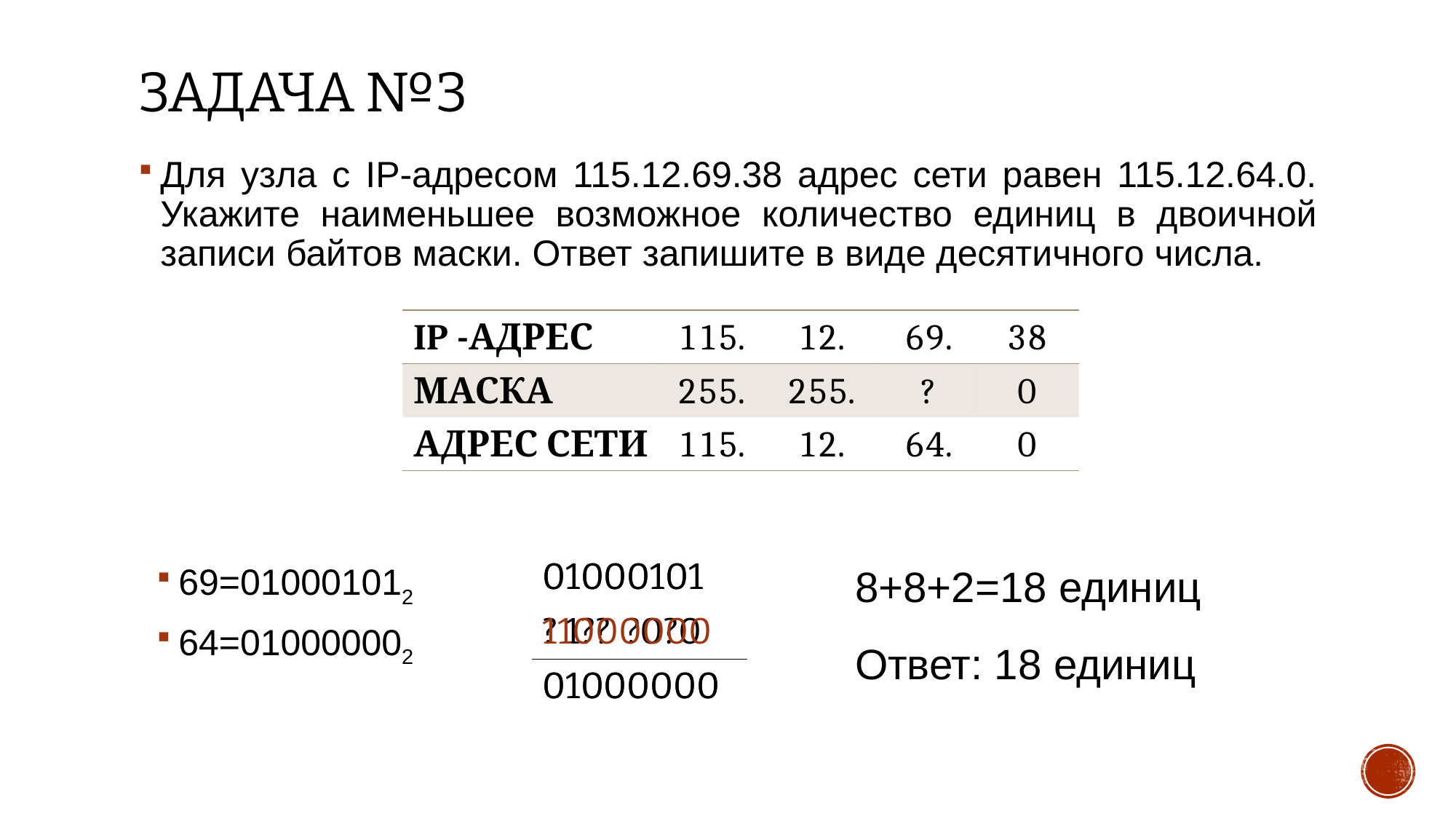

# Задача №3
Для узла с IP-адресом 115.12.69.38 адрес сети равен 115.12.64.0. Укажите наименьшее возможное количество единиц в двоичной записи байтов маски. Ответ запишите в виде десятичного числа.
| IP -АДРЕС | 115. | 12. | 69. | 38 |
| --- | --- | --- | --- | --- |
| МАСКА | 255. | 255. | ? | 0 |
| АДРЕС СЕТИ | 115. | 12. | 64. | 0 |
| 01000101 |
| --- |
| ? 1?? ?0?0 |
| 01000000 |
| 01000101 |
| --- |
| 11000000 |
| 01000000 |
69=010001012
64=010000002

8+8+2=18 единиц

Ответ: 18 единиц